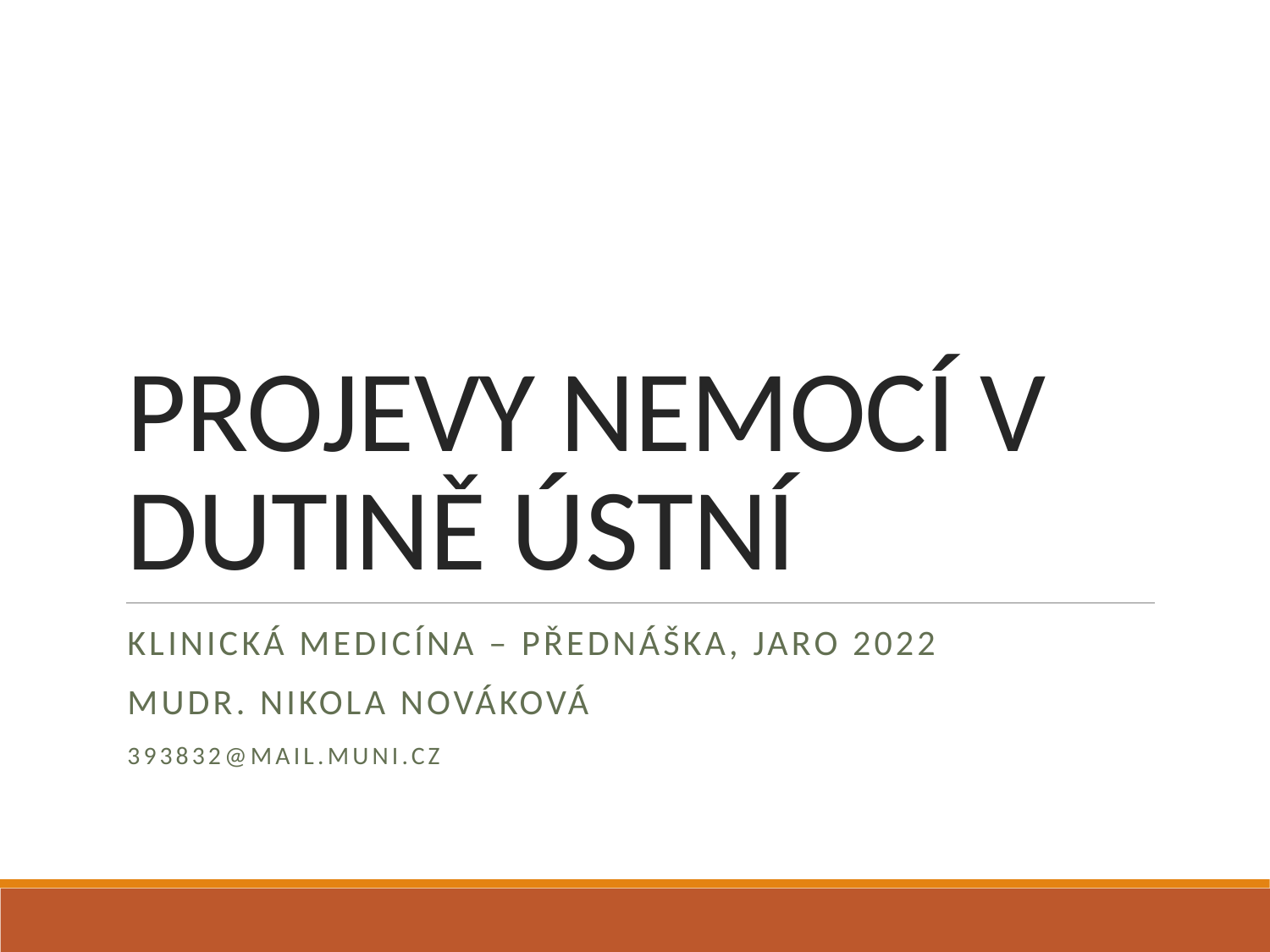

# PROJEVY NEMOCÍ V DUTINĚ ÚSTNÍ
KLINICKÁ MEDICÍNA – PŘEDNÁŠKA, JARO 2022
Mudr. Nikola nováková
393832@mail.muni.cz